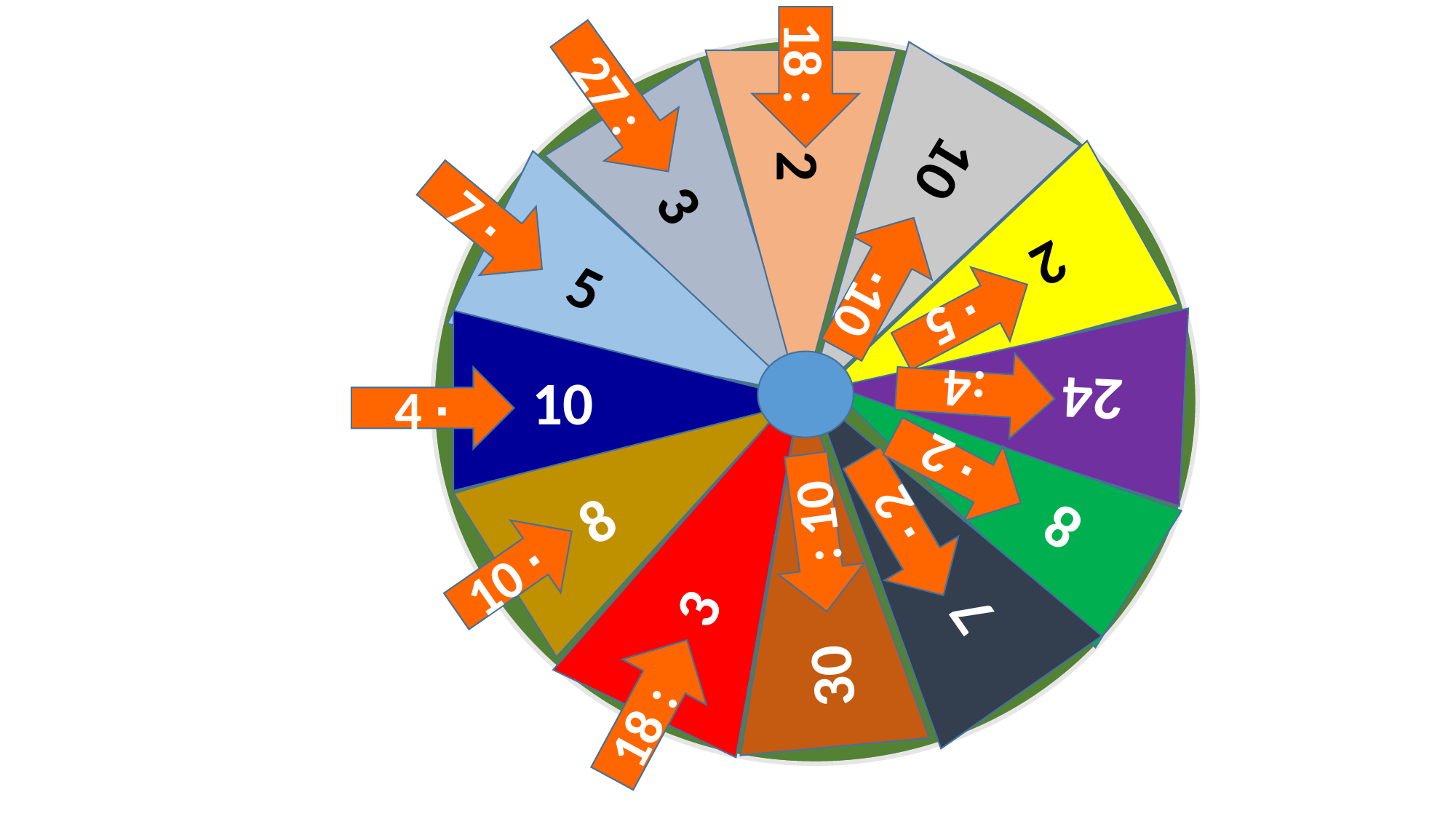

18 :

    2
10
    3
2
   5
24
   10
8
   8

7
    3
30
27 :
7 ∙
  ∙10
∙ 5
:4
4 ∙
∙ 2
∙ 2
: 10
10 ∙
18 :